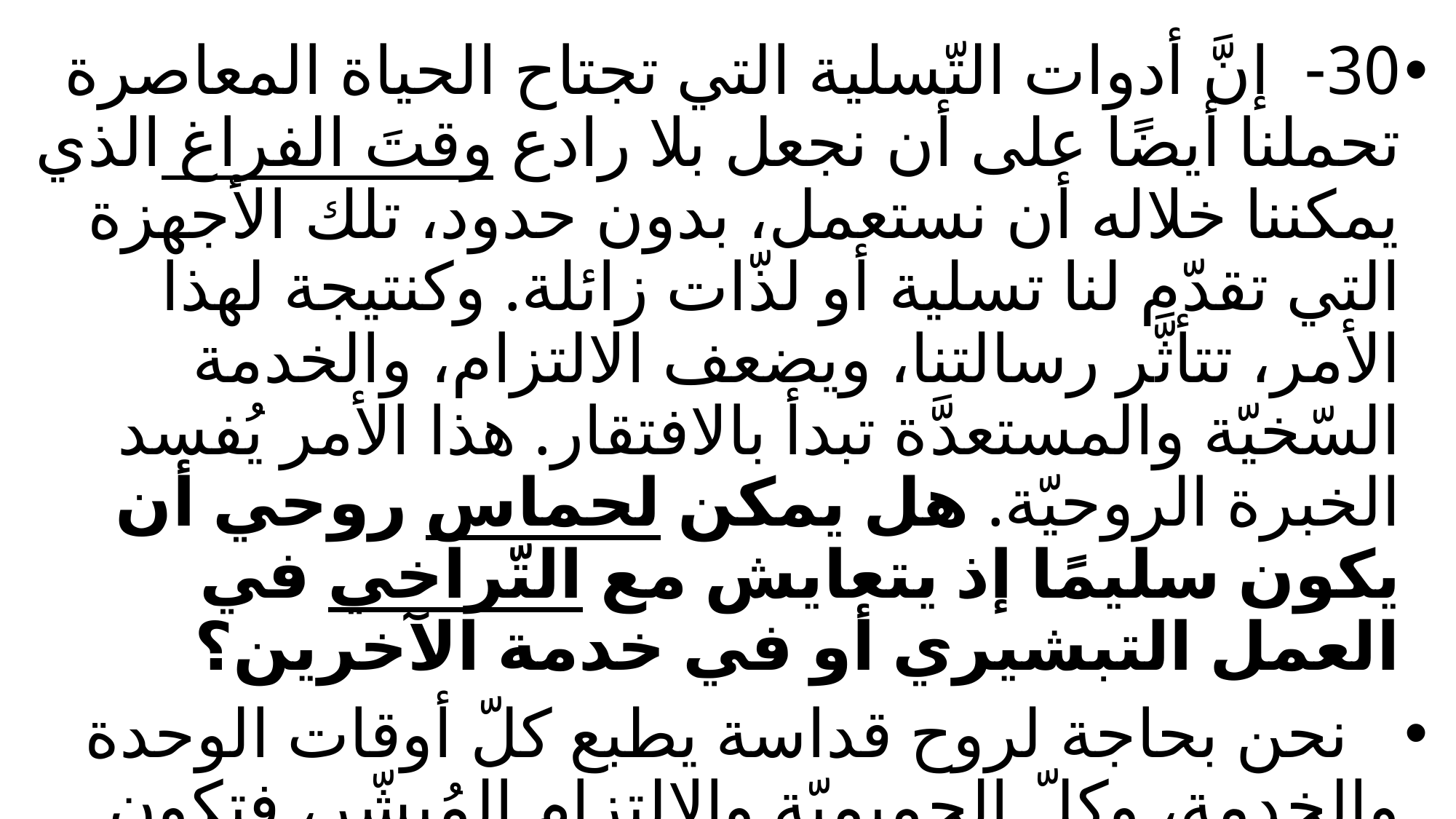

30-  إنَّ أدوات التّسلية التي تجتاح الحياة المعاصرة تحملنا أيضًا على أن نجعل بلا رادع وقتَ الفراغ الذي يمكننا خلاله أن نستعمل، بدون حدود، تلك الأجهزة التي تقدّم لنا تسلية أو لذّات زائلة. وكنتيجة لهذا الأمر، تتأثَّر رسالتنا، ويضعف الالتزام، والخدمة السّخيّة والمستعدَّة تبدأ بالافتقار. هذا الأمر يُفسد الخبرة الروحيّة. هل يمكن لحماس روحي أن يكون سليمًا إذ يتعايش مع التّراخي في العمل التبشيري أو في خدمة الآخرين؟
   نحن بحاجة لروح قداسة يطبع كلّ أوقات الوحدة والخدمة، وكلّ الحميميّة والالتزام المُبشّر، فتكون كلُّ لحظة تعبيرًا عن حُبٍّ يُعطى تحت نظر الربّ.